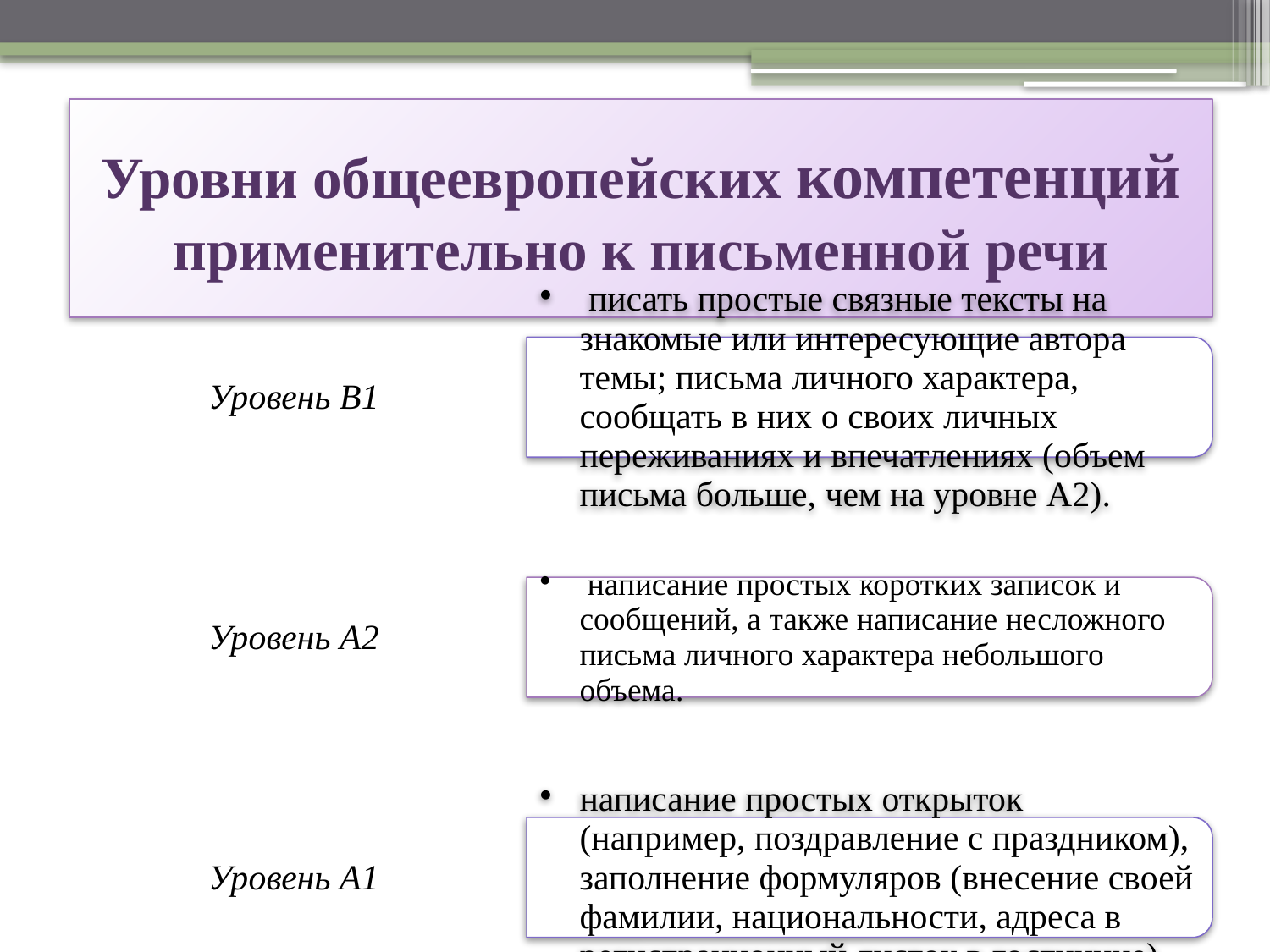

# Уровни общеевропейских компетенций применительно к письменной речи
Уровень А2
 написание простых коротких записок и сообщений, а также написание несложного письма личного характера небольшого объема.
Уровень А1
Уровень В1
 писать простые связные тексты на знакомые или интересующие автора темы; письма личного характера, сообщать в них о своих личных переживаниях и впечатлениях (объем письма больше, чем на уровне А2).